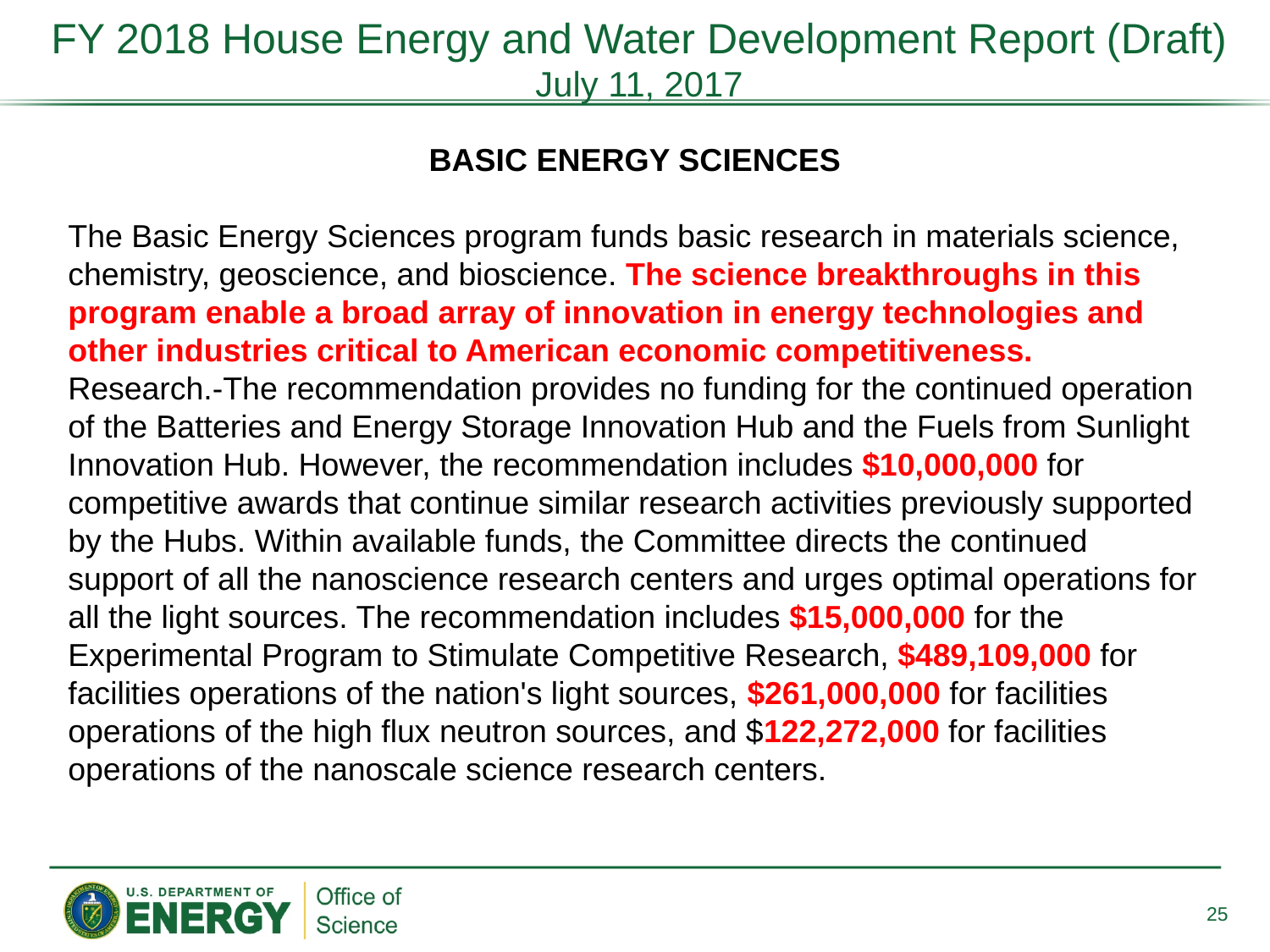

FY 2018 House Energy and Water Development Report (Draft)
July 11, 2017
BASIC ENERGY SCIENCES

The Basic Energy Sciences program funds basic research in ma­terials science, chemistry, geoscience, and bioscience. The science breakthroughs in this program enable a broad array of innovation in energy technologies and other industries critical to American economic competitiveness.
Research.-The recommendation provides no funding for the con­tinued operation of the Batteries and Energy Storage Innovation Hub and the Fuels from Sunlight Innovation Hub. However, the recommendation includes $10,000,000 for competitive awards that continue similar research activities previously supported by the Hubs. Within available funds, the Committee directs the continued support of all the nanoscience research centers and urges optimal operations for all the light sources. The recommendation includes $15,000,000 for the Experimental Program to Stimulate Competi­tive Research, $489,109,000 for facilities operations of the nation's light sources, $261,000,000 for facilities operations of the high flux neutron sources, and $122,272,000 for facilities operations of the nanoscale science research centers.